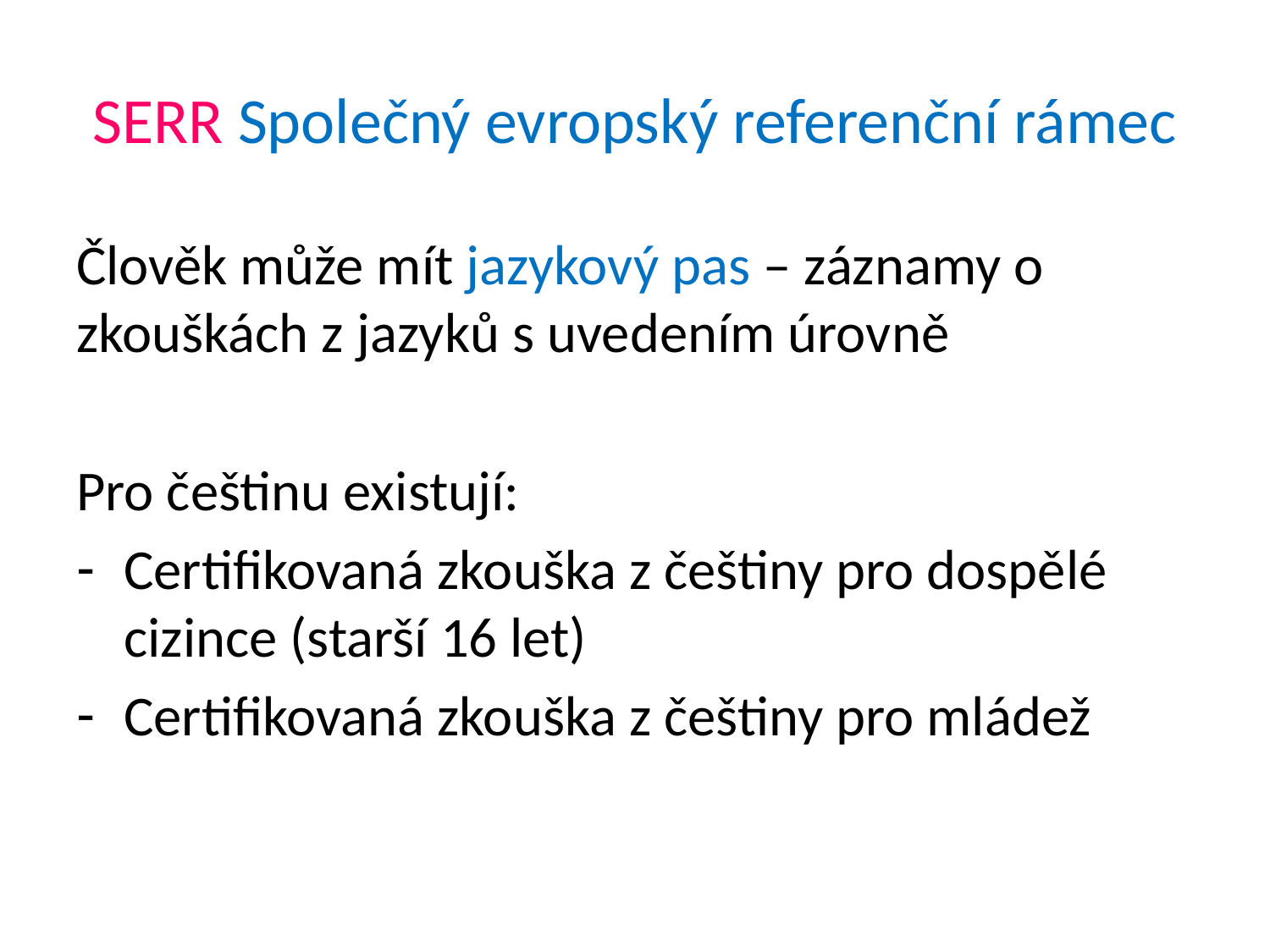

# SERR Společný evropský referenční rámec
Člověk může mít jazykový pas – záznamy o zkouškách z jazyků s uvedením úrovně

Pro češtinu existují:
Certifikovaná zkouška z češtiny pro dospělé cizince (starší 16 let)
Certifikovaná zkouška z češtiny pro mládež